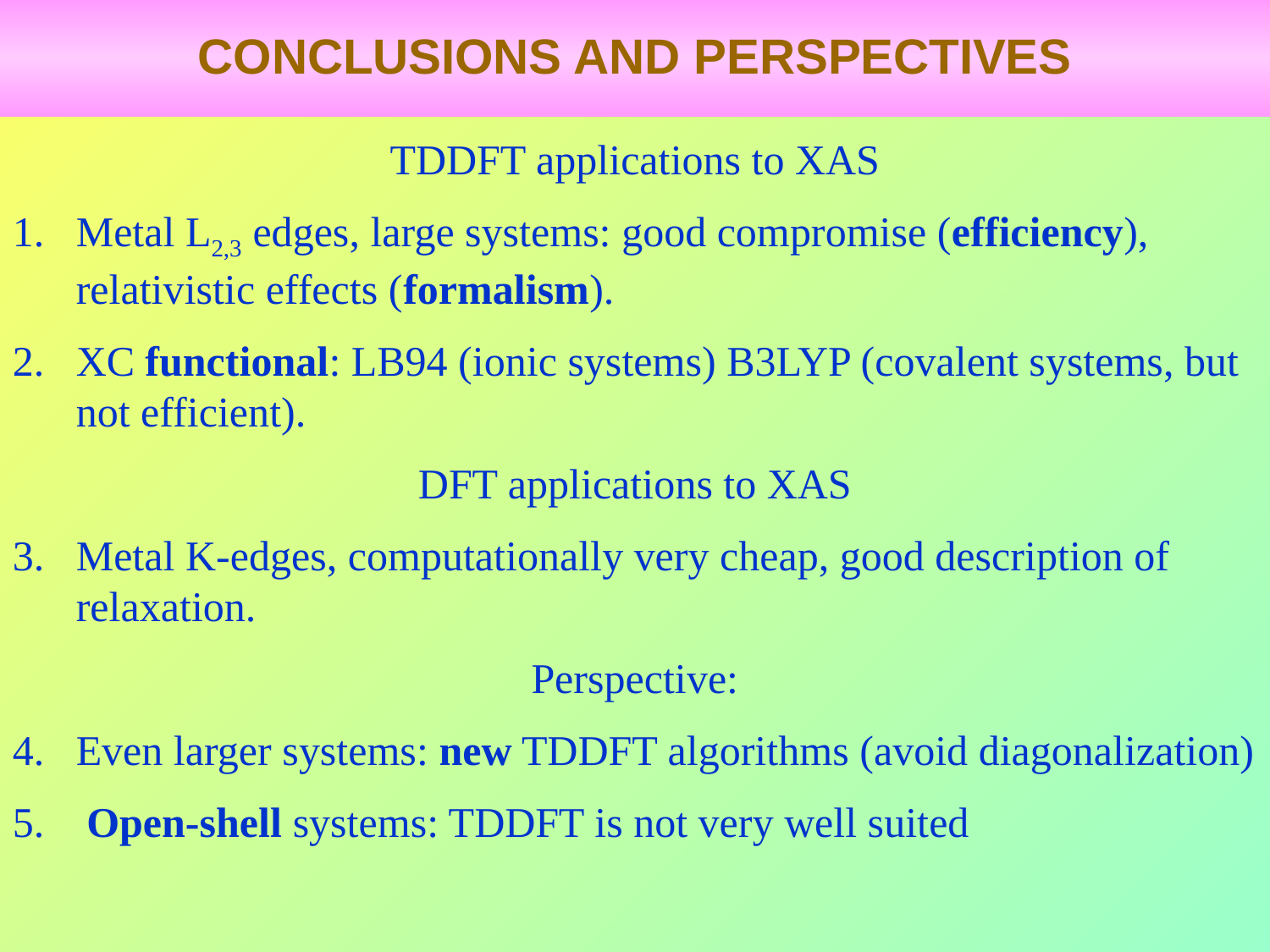

CONCLUSIONS AND PERSPECTIVES
TDDFT applications to XAS
Metal L2,3 edges, large systems: good compromise (efficiency), relativistic effects (formalism).
XC functional: LB94 (ionic systems) B3LYP (covalent systems, but not efficient).
DFT applications to XAS
Metal K-edges, computationally very cheap, good description of relaxation.
Perspective:
Even larger systems: new TDDFT algorithms (avoid diagonalization)
 Open-shell systems: TDDFT is not very well suited